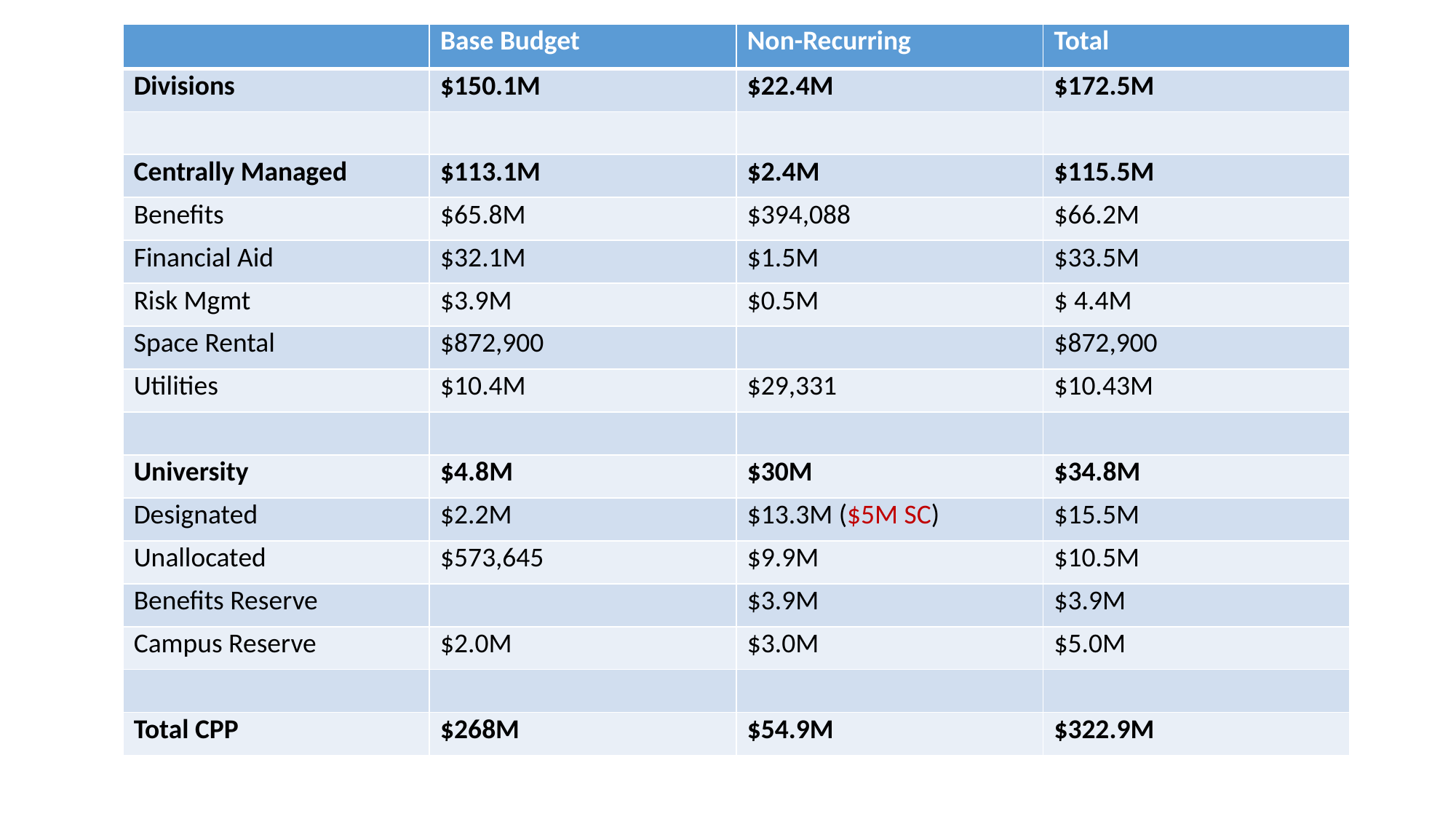

|  | Base Budget | Non-Recurring | Total |
| --- | --- | --- | --- |
| Divisions | $150.1M | $22.4M | $172.5M |
|  |  |  |  |
| Centrally Managed | $113.1M | $2.4M | $115.5M |
| Benefits | $65.8M | $394,088 | $66.2M |
| Financial Aid | $32.1M | $1.5M | $33.5M |
| Risk Mgmt | $3.9M | $0.5M | $ 4.4M |
| Space Rental | $872,900 |  | $872,900 |
| Utilities | $10.4M | $29,331 | $10.43M |
|  |  |  |  |
| University | $4.8M | $30M | $34.8M |
| Designated | $2.2M | $13.3M ($5M SC) | $15.5M |
| Unallocated | $573,645 | $9.9M | $10.5M |
| Benefits Reserve |  | $3.9M | $3.9M |
| Campus Reserve | $2.0M | $3.0M | $5.0M |
|  |  |  |  |
| Total CPP | $268M | $54.9M | $322.9M |